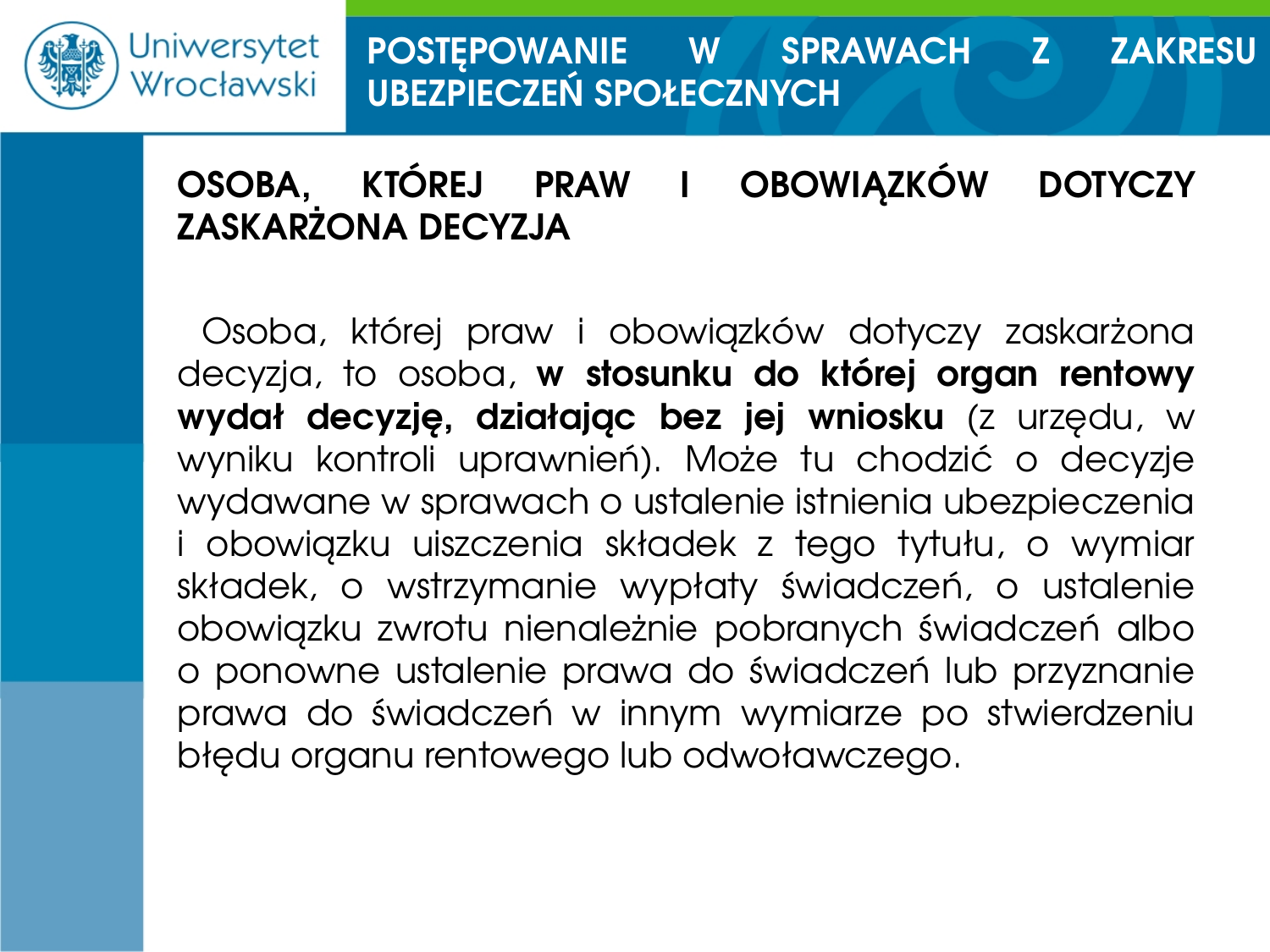

# POSTĘPOWANIE W SPRAWACH Z ZAKRESU UBEZPIECZEŃ SPOŁECZNYCH
OSOBA, KTÓREJ PRAW I OBOWIĄZKÓW DOTYCZY ZASKARŻONA DECYZJA

 Osoba, której praw i obowiązków dotyczy zaskarżona decyzja, to osoba, w stosunku do której organ rentowy wydał decyzję, działając bez jej wniosku (z urzędu, w wyniku kontroli uprawnień). Może tu chodzić o decyzje wydawane w sprawach o ustalenie istnienia ubezpieczenia i obowiązku uiszczenia składek z tego tytułu, o wymiar składek, o wstrzymanie wypłaty świadczeń, o ustalenie obowiązku zwrotu nienależnie pobranych świadczeń albo o ponowne ustalenie prawa do świadczeń lub przyznanie prawa do świadczeń w innym wymiarze po stwierdzeniu błędu organu rentowego lub odwoławczego.